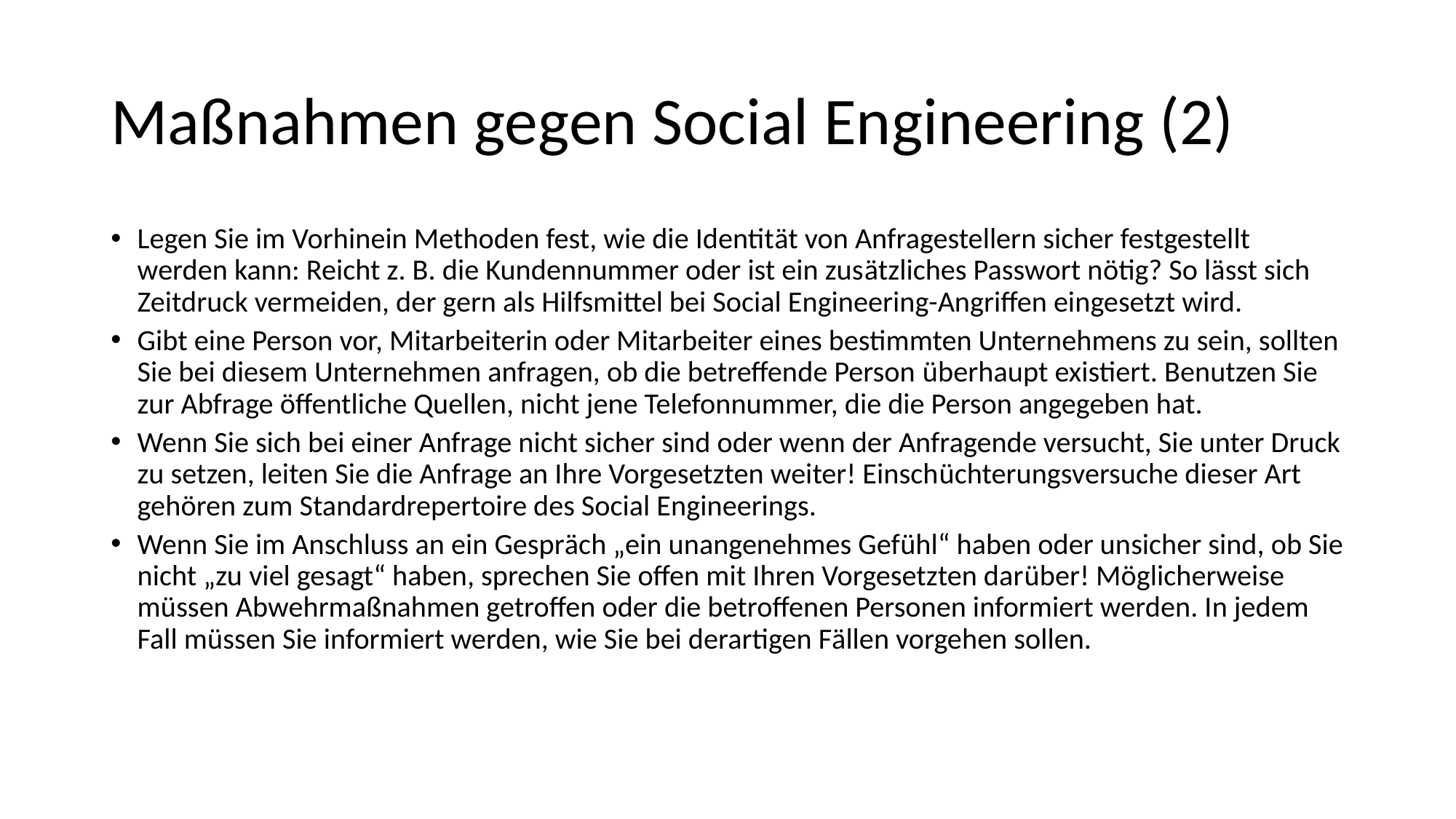

# Maßnahmen gegen Social Engineering (2)
Legen Sie im Vorhinein Methoden fest, wie die Identität von Anfragestellern sicher festgestellt werden kann: Reicht z. B. die Kundennummer oder ist ein zusätzliches Passwort nötig? So lässt sich Zeitdruck vermeiden, der gern als Hilfsmittel bei Social Engineering-Angriffen eingesetzt wird.
Gibt eine Person vor, Mitarbeiterin oder Mitarbeiter eines bestimmten Unternehmens zu sein, sollten Sie bei diesem Unternehmen anfragen, ob die betreffende Person überhaupt existiert. Benutzen Sie zur Abfrage öffentliche Quellen, nicht jene Telefonnummer, die die Person angegeben hat.
Wenn Sie sich bei einer Anfrage nicht sicher sind oder wenn der Anfragende versucht, Sie unter Druck zu setzen, leiten Sie die Anfrage an Ihre Vorgesetzten weiter! Einschüchterungsversuche dieser Art gehören zum Standardrepertoire des Social Engineerings.
Wenn Sie im Anschluss an ein Gespräch „ein unangenehmes Gefühl“ haben oder unsicher sind, ob Sie nicht „zu viel gesagt“ haben, sprechen Sie offen mit Ihren Vorgesetzten darüber! Möglicherweise müssen Abwehrmaßnahmen getroffen oder die betroffenen Personen informiert werden. In jedem Fall müssen Sie informiert werden, wie Sie bei derartigen Fällen vorgehen sollen.